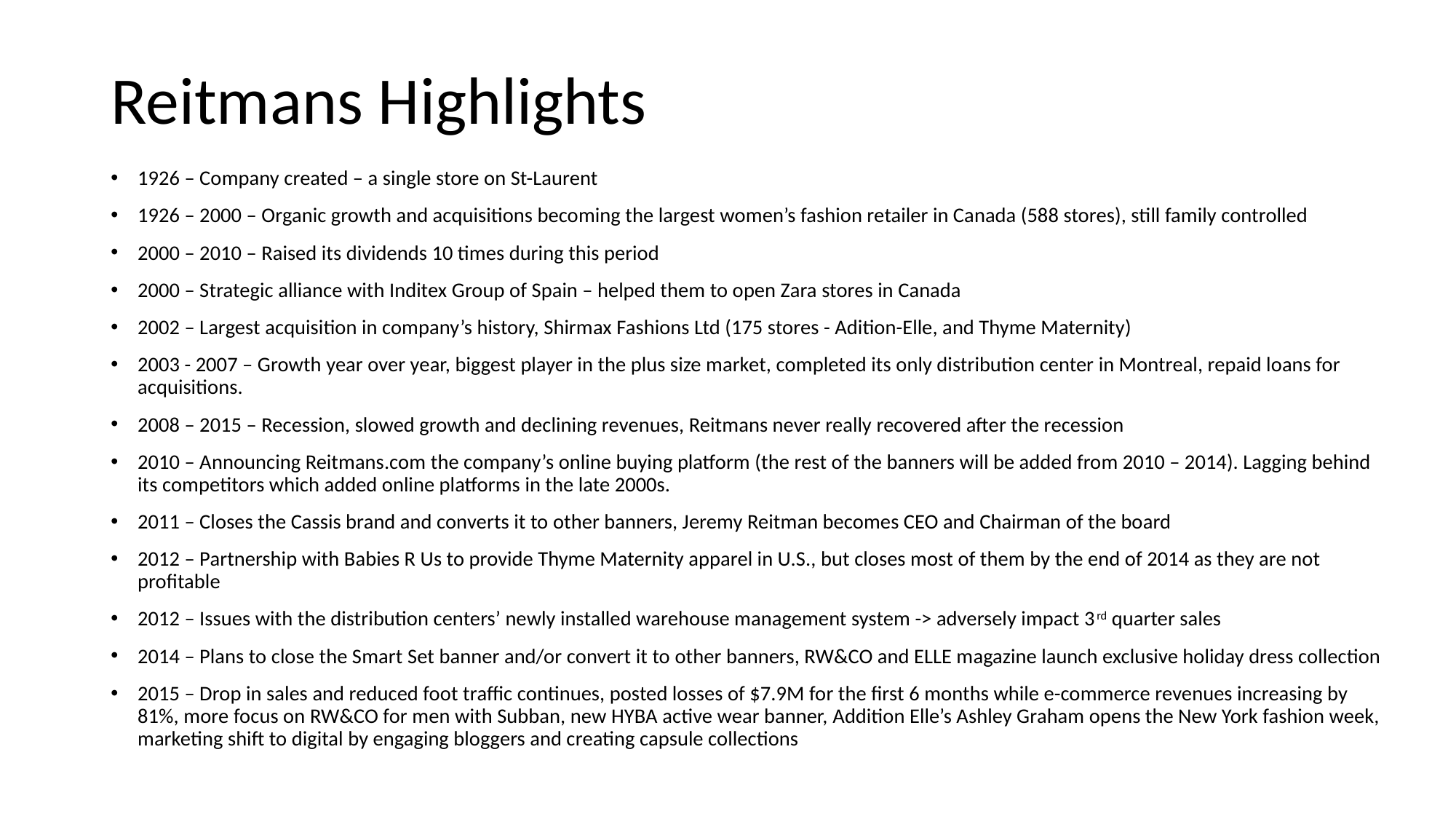

# Reitmans Highlights
1926 – Company created – a single store on St-Laurent
1926 – 2000 – Organic growth and acquisitions becoming the largest women’s fashion retailer in Canada (588 stores), still family controlled
2000 – 2010 – Raised its dividends 10 times during this period
2000 – Strategic alliance with Inditex Group of Spain – helped them to open Zara stores in Canada
2002 – Largest acquisition in company’s history, Shirmax Fashions Ltd (175 stores - Adition-Elle, and Thyme Maternity)
2003 - 2007 – Growth year over year, biggest player in the plus size market, completed its only distribution center in Montreal, repaid loans for acquisitions.
2008 – 2015 – Recession, slowed growth and declining revenues, Reitmans never really recovered after the recession
2010 – Announcing Reitmans.com the company’s online buying platform (the rest of the banners will be added from 2010 – 2014). Lagging behind its competitors which added online platforms in the late 2000s.
2011 – Closes the Cassis brand and converts it to other banners, Jeremy Reitman becomes CEO and Chairman of the board
2012 – Partnership with Babies R Us to provide Thyme Maternity apparel in U.S., but closes most of them by the end of 2014 as they are not profitable
2012 – Issues with the distribution centers’ newly installed warehouse management system -> adversely impact 3rd quarter sales
2014 – Plans to close the Smart Set banner and/or convert it to other banners, RW&CO and ELLE magazine launch exclusive holiday dress collection
2015 – Drop in sales and reduced foot traffic continues, posted losses of $7.9M for the first 6 months while e-commerce revenues increasing by 81%, more focus on RW&CO for men with Subban, new HYBA active wear banner, Addition Elle’s Ashley Graham opens the New York fashion week, marketing shift to digital by engaging bloggers and creating capsule collections